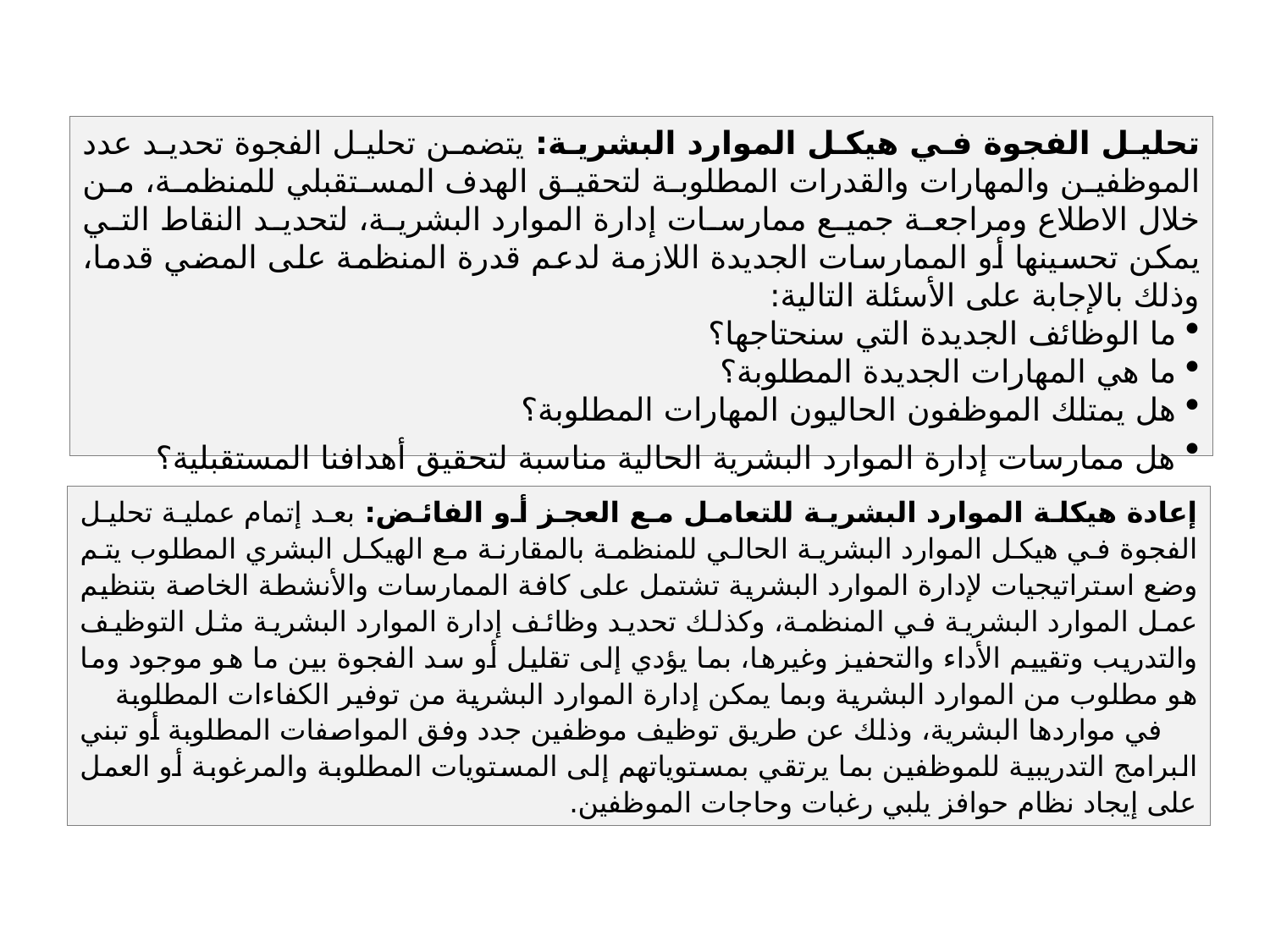

تحليل الفجوة في هيكل الموارد البشرية: يتضمن تحليل الفجوة تحديد عدد الموظفين والمهارات والقدرات المطلوبة لتحقيق الهدف المستقبلي للمنظمة، من خلال الاطلاع ومراجعة جميع ممارسات إدارة الموارد البشرية، لتحديد النقاط التي يمكن تحسينها أو الممارسات الجديدة اللازمة لدعم قدرة المنظمة على المضي قدما، وذلك بالإجابة على الأسئلة التالية:
 ما الوظائف الجديدة التي سنحتاجها؟
 ما هي المهارات الجديدة المطلوبة؟
 هل يمتلك الموظفون الحاليون المهارات المطلوبة؟
 هل ممارسات إدارة الموارد البشرية الحالية مناسبة لتحقيق أهدافنا المستقبلية؟
إعادة هيكلة الموارد البشرية للتعامل مع العجز أو الفائض: بعد إتمام عملية تحليل الفجوة في هيكل الموارد البشرية الحالي للمنظمة بالمقارنة مع الهيكل البشري المطلوب يتم وضع استراتيجيات لإدارة الموارد البشرية تشتمل على كافة الممارسات والأنشطة الخاصة بتنظيم عمل الموارد البشرية في المنظمة، وكذلك تحديد وظائف إدارة الموارد البشرية مثل التوظيف والتدريب وتقييم الأداء والتحفيز وغيرها، بما يؤدي إلى تقليل أو سد الفجوة بين ما هو موجود وما هو مطلوب من الموارد البشرية وبما يمكن إدارة الموارد البشرية من توفير الكفاءات المطلوبة         في مواردها البشرية، وذلك عن طريق توظيف موظفين جدد وفق المواصفات المطلوبة أو تبني البرامج التدريبية للموظفين بما يرتقي بمستوياتهم إلى المستويات المطلوبة والمرغوبة أو العمل على إيجاد نظام حوافز يلبي رغبات وحاجات الموظفين.